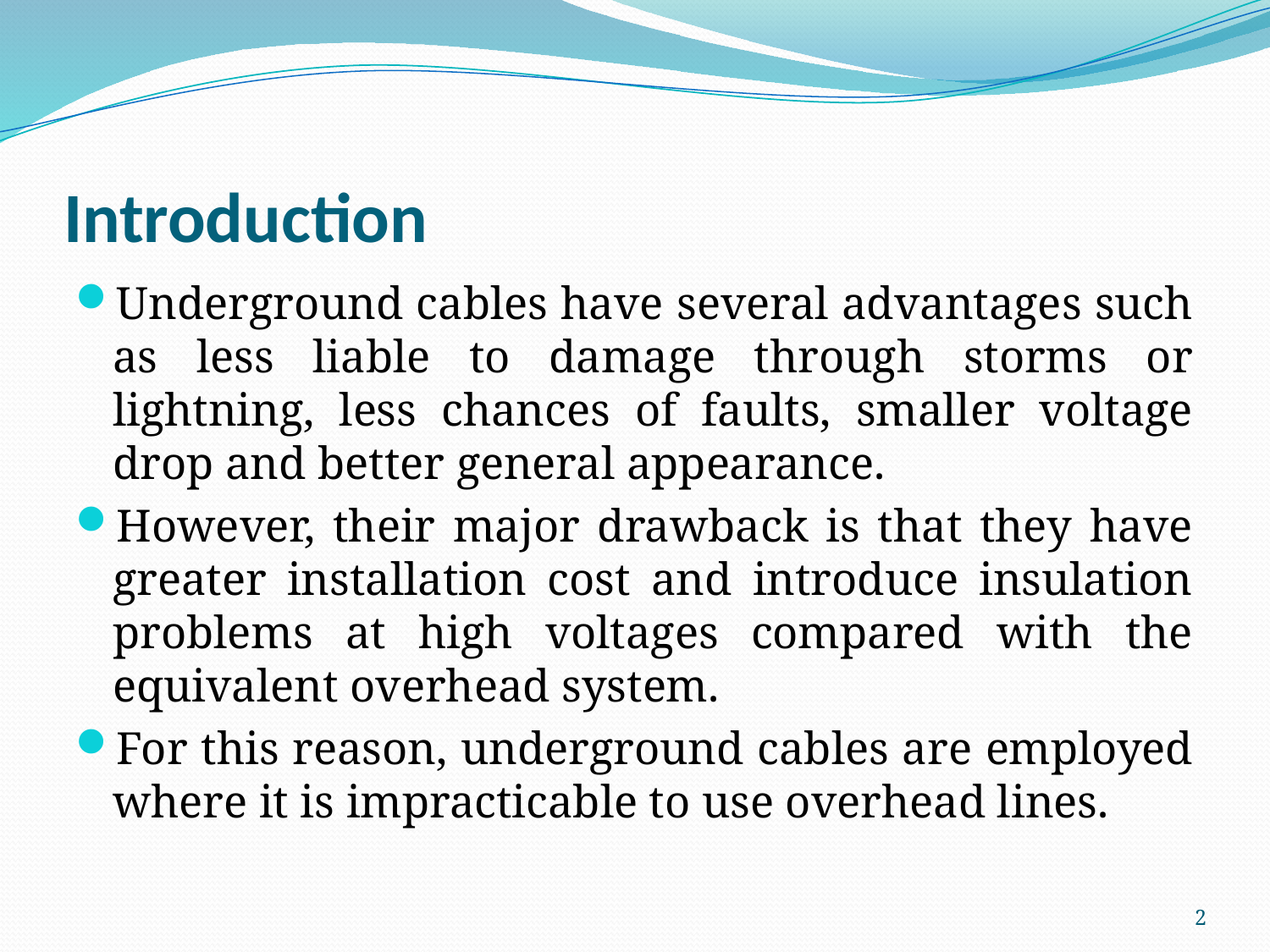

# Introduction
Underground cables have several advantages such as less liable to damage through storms or lightning, less chances of faults, smaller voltage drop and better general appearance.
However, their major drawback is that they have greater installation cost and introduce insulation problems at high voltages compared with the equivalent overhead system.
For this reason, underground cables are employed where it is impracticable to use overhead lines.
2